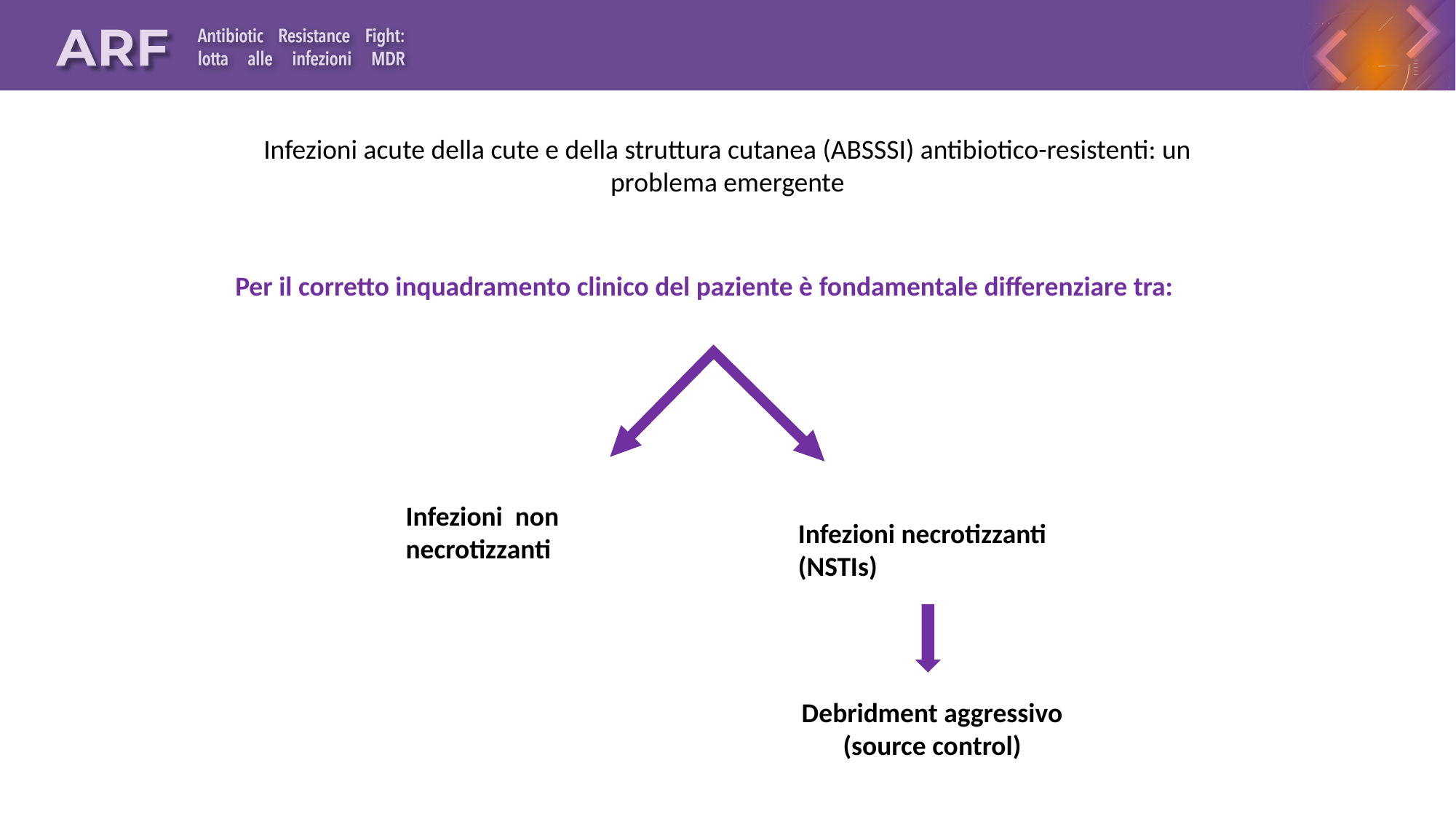

Infezioni acute della cute e della struttura cutanea (ABSSSI) antibiotico-resistenti: un problema emergente
Per il corretto inquadramento clinico del paziente è fondamentale differenziare tra:

Infezioni  non necrotizzanti

Infezioni necrotizzanti (NSTIs)

Debridment aggressivo
(source control)